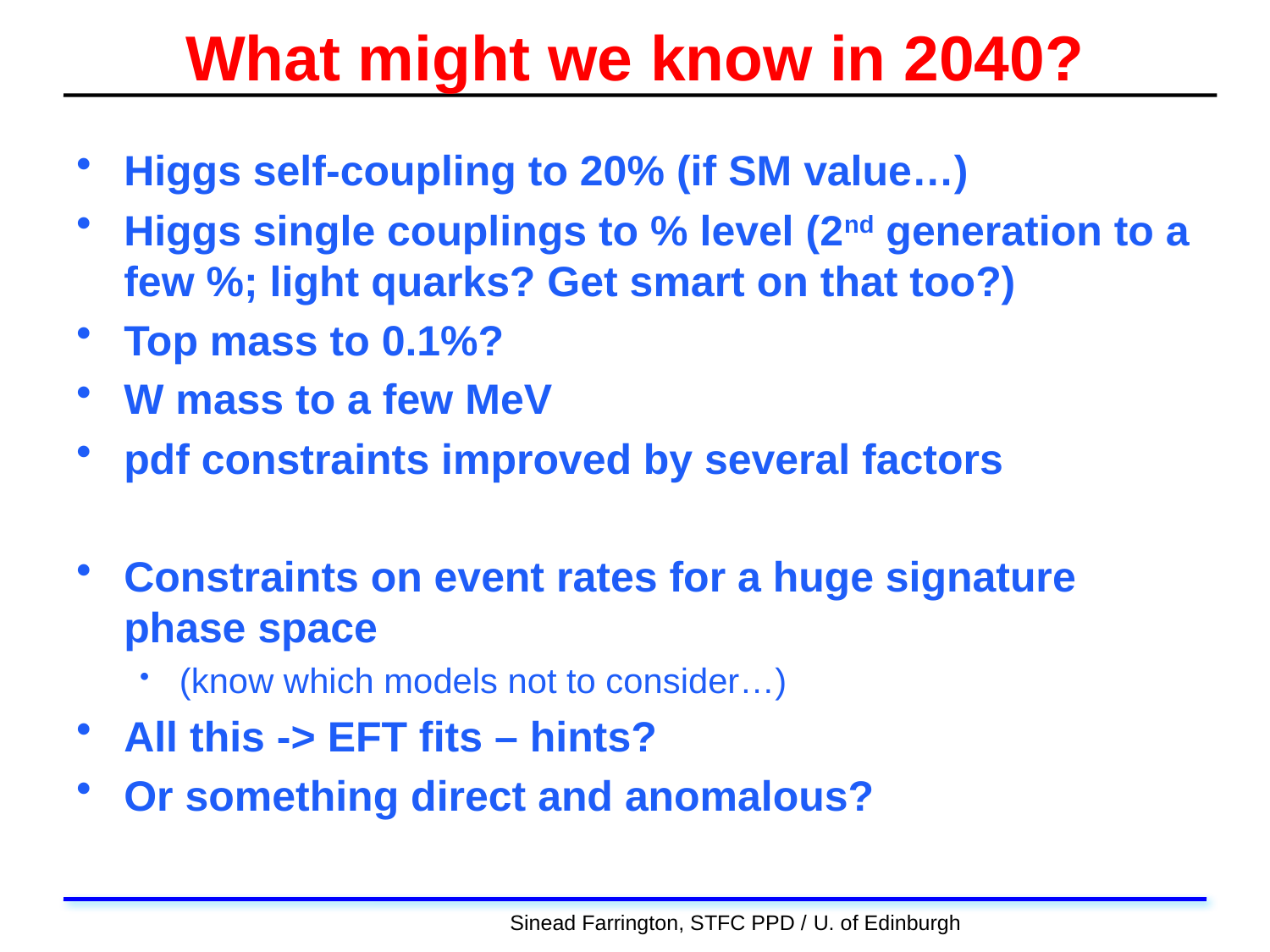

# What might we know in 2040?
Higgs self-coupling to 20% (if SM value…)
Higgs single couplings to % level (2nd generation to a few %; light quarks? Get smart on that too?)
Top mass to 0.1%?
W mass to a few MeV
pdf constraints improved by several factors

Constraints on event rates for a huge signature phase space
(know which models not to consider…)
All this -> EFT fits – hints?
Or something direct and anomalous?